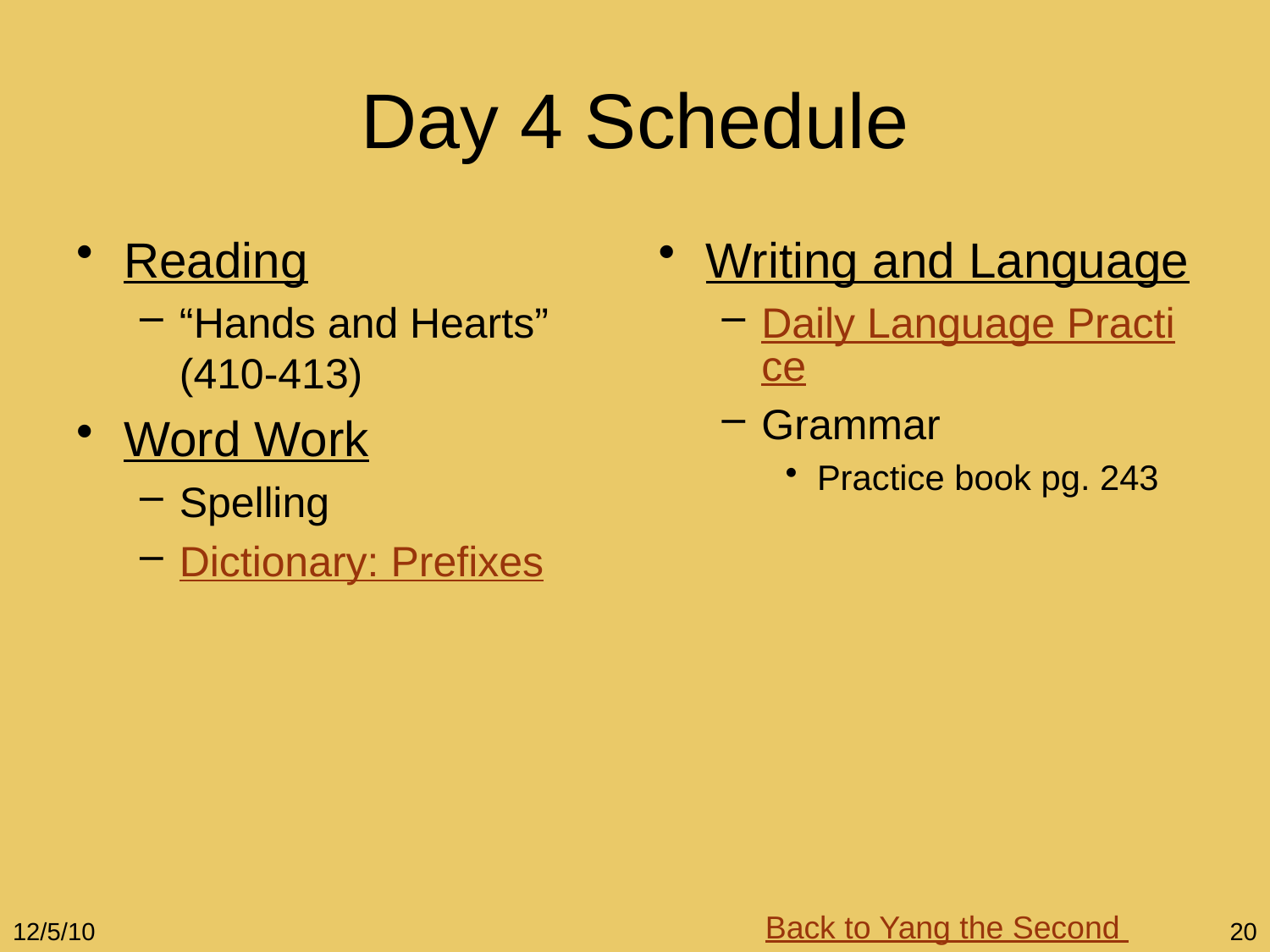

# Day 4 Schedule
Reading
“Hands and Hearts” (410-413)
Word Work
Spelling
Dictionary: Prefixes
Writing and Language
Daily Language Practice
Grammar
Practice book pg. 243
Back to Yang the Second
12/5/10
20